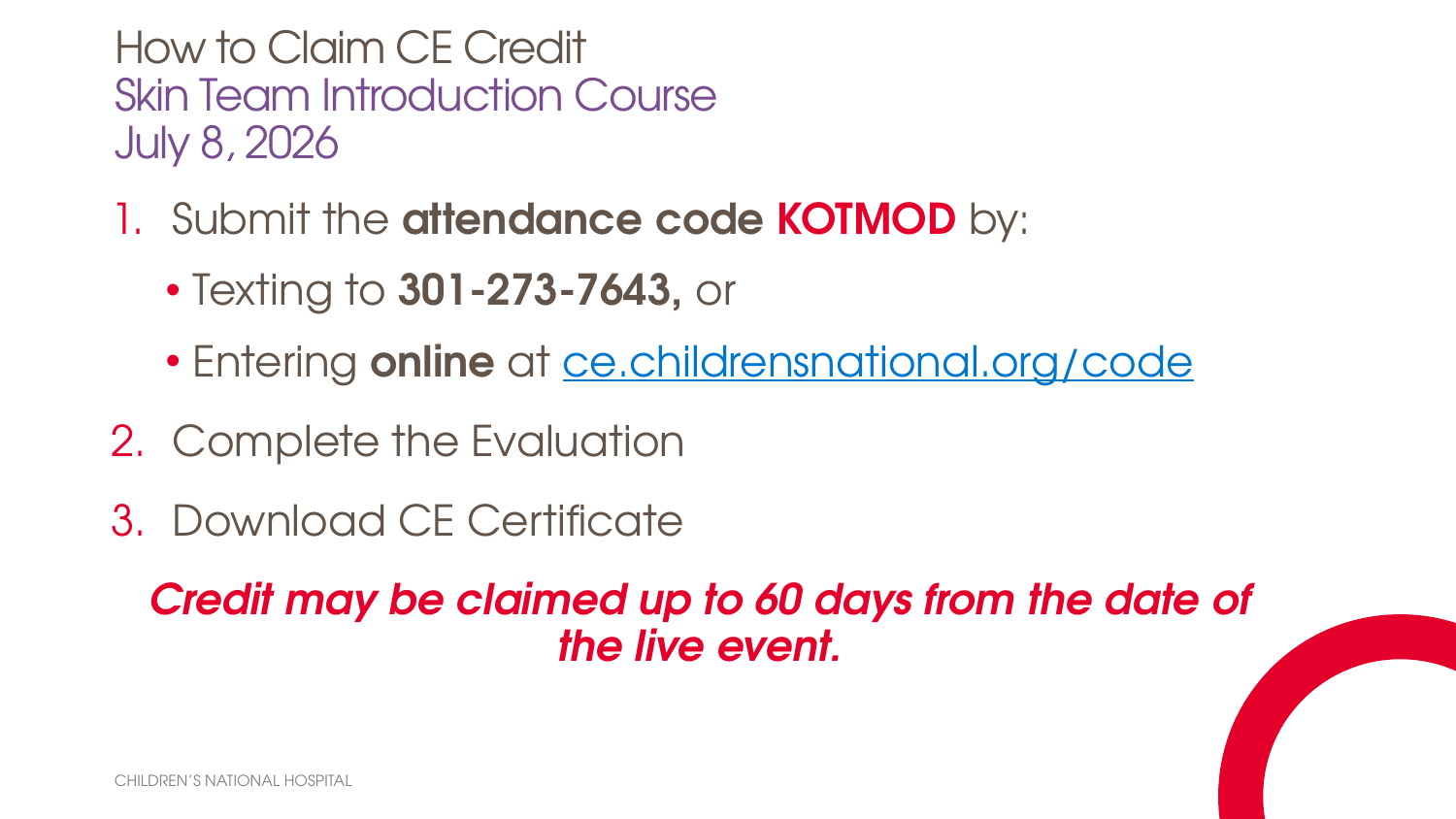

# How to Claim CE Credit Skin Team Introduction Course July 8, 2026
Submit the attendance code KOTMOD by:
Texting to 301-273-7643, or
Entering online at ce.childrensnational.org/code
Complete the Evaluation
Download CE Certificate
Credit may be claimed up to 60 days from the date of the live event.